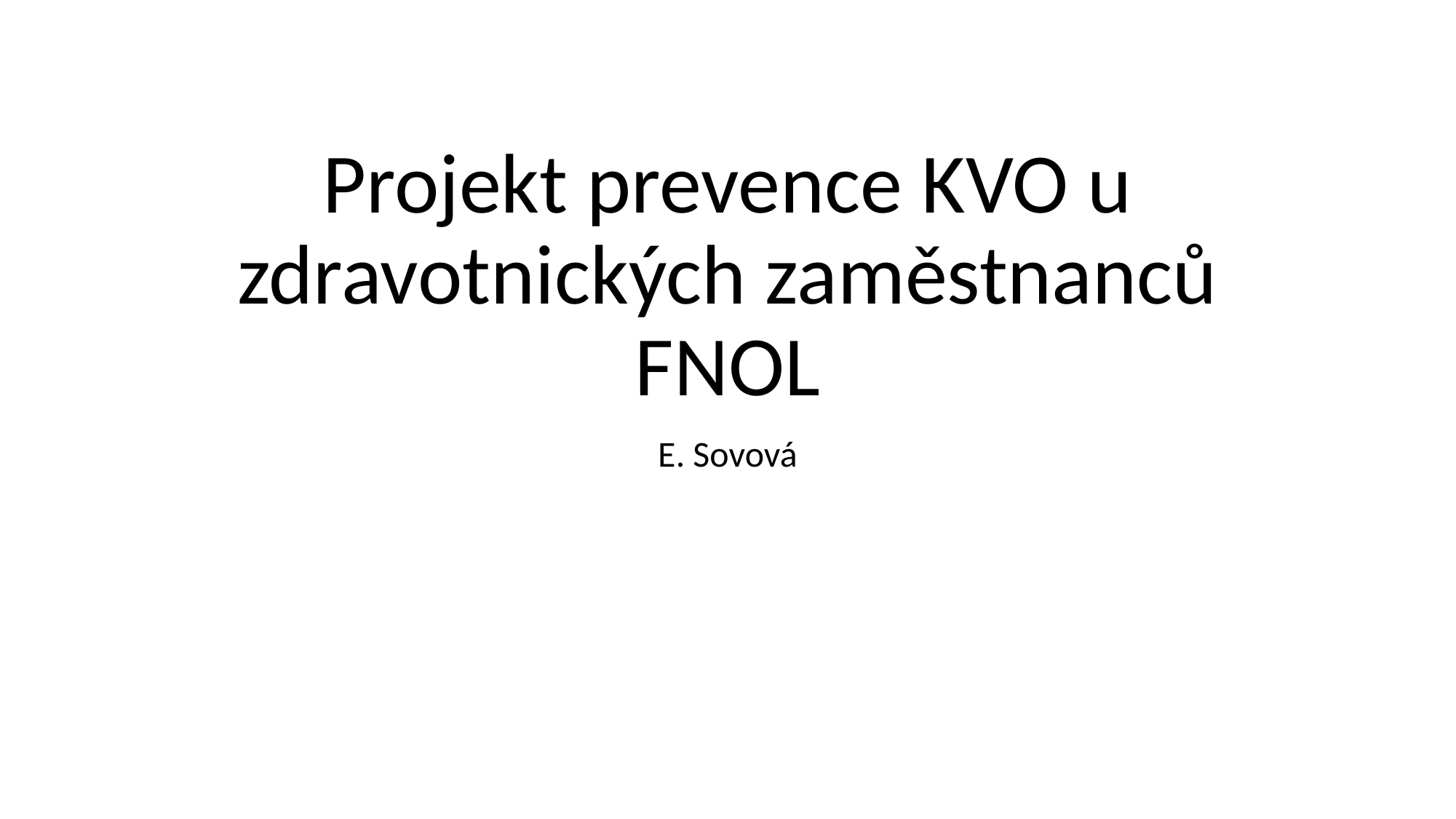

# Projekt prevence KVO u zdravotnických zaměstnanců FNOL
E. Sovová